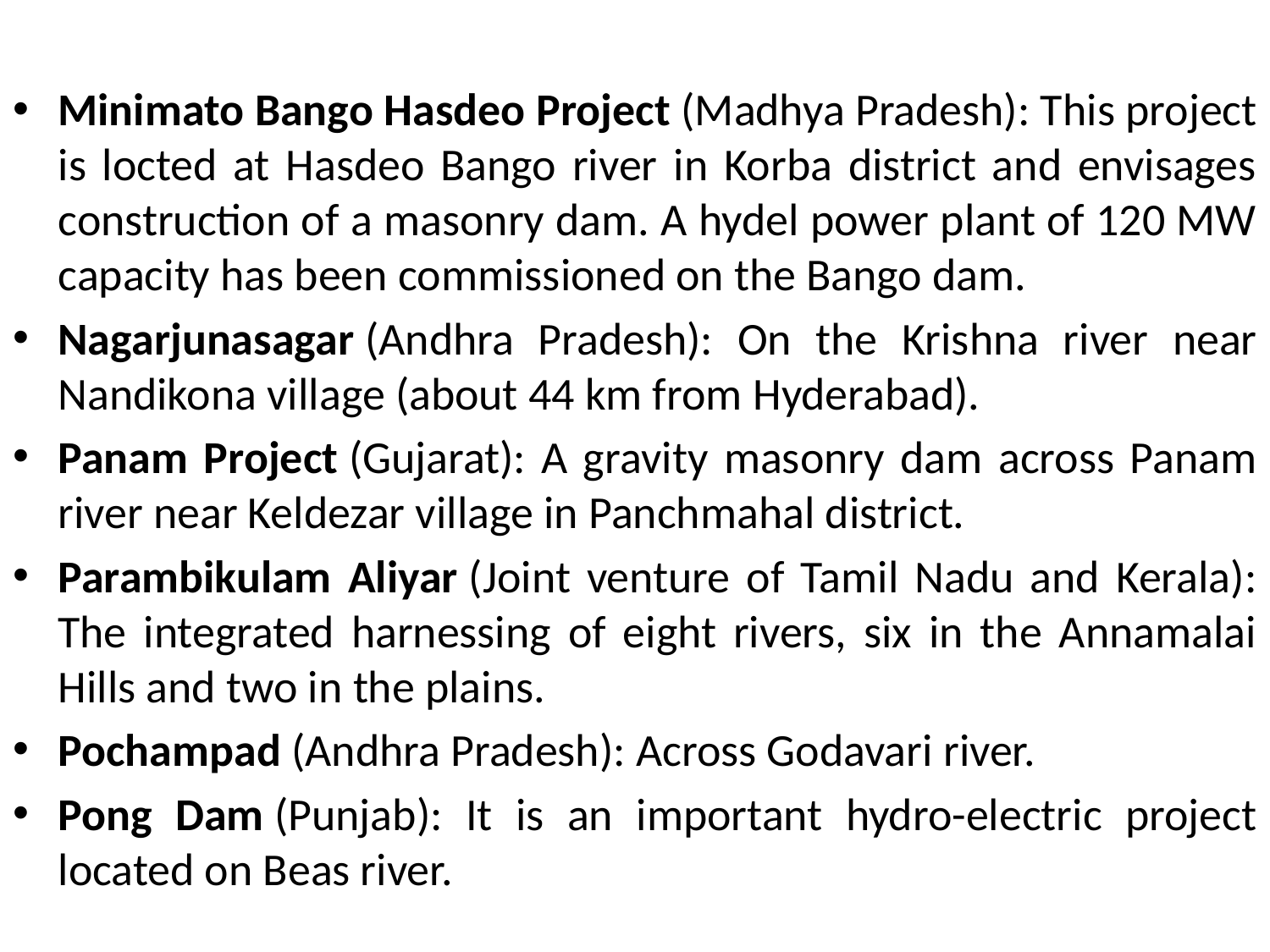

Minimato Bango Hasdeo Project (Madhya Pradesh): This project is locted at Hasdeo Bango river in Korba district and envisages construction of a masonry dam. A hydel power plant of 120 MW capacity has been commissioned on the Bango dam.
Nagarjunasagar (Andhra Pradesh): On the Krishna river near Nandikona village (about 44 km from Hyderabad).
Panam Project (Gujarat): A gravity masonry dam across Panam river near Keldezar village in Panchmahal district.
Parambikulam Aliyar (Joint venture of Tamil Nadu and Kerala): The integrated harnessing of eight rivers, six in the Annamalai Hills and two in the plains.
Pochampad (Andhra Pradesh): Across Godavari river.
Pong Dam (Punjab): It is an important hydro-electric project located on Beas river.